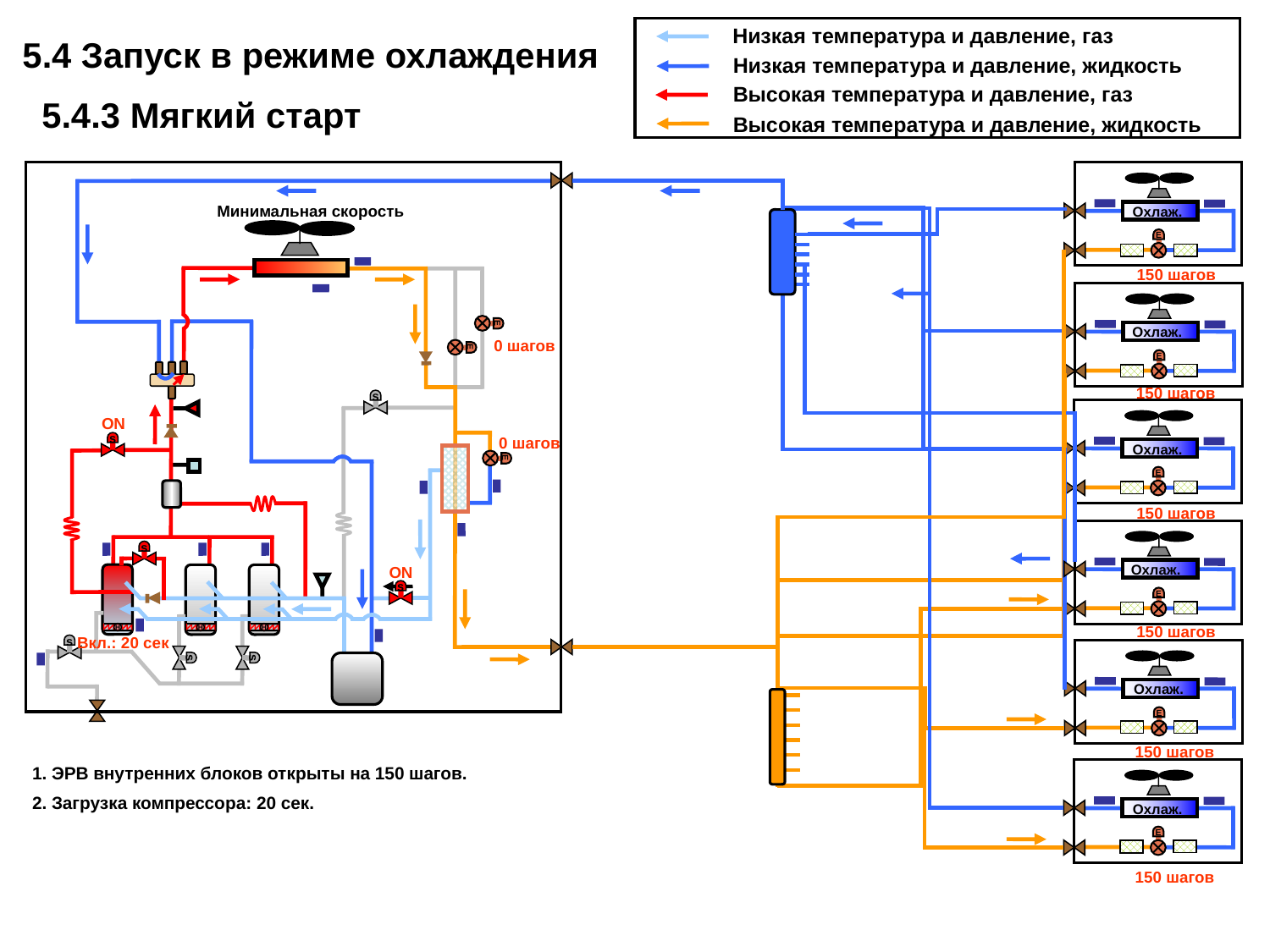

Низкая температура и давление, газ

Низкая температура и давление, жидкость

Высокая температура и давление, газ

Высокая температура и давление, жидкость

5.4 Запуск в режиме охлаждения
  5.4.3 Мягкий старт

Охлаж.

Минимальная скорость

E

150 шагов

E

Охлаж.

E

0 шагов
E

150 шагов

s

ON

s

0 шагов
Охлаж.

E

E

150 шагов

s

Охлаж.

ON

s

E

150 шагов
H

H

H

Вкл.: 20 сек
s

s

s

Охлаж.

E

150 шагов
1. ЭРВ внутренних блоков открыты на 150 шагов.
2. Загрузка компрессора: 20 сек.

Охлаж.

E

150 шагов